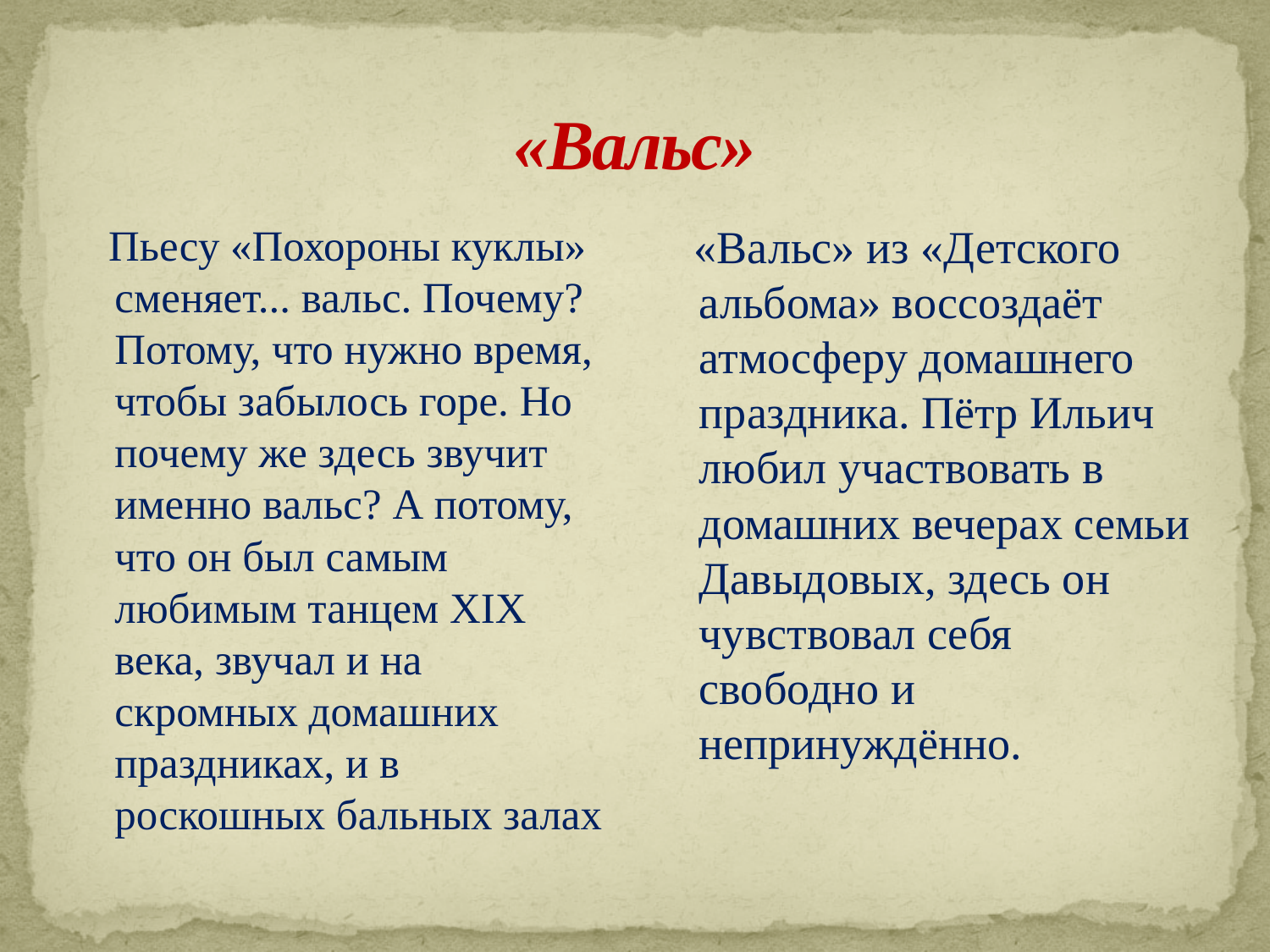

# «Вальс»
   Пьесу «Похороны куклы» сменяет... вальс. Почему? Потому, что нужно время, чтобы забылось горе. Но почему же здесь звучит именно вальс? А потому, что он был самым любимым танцем XIX века, звучал и на скромных домашних праздниках, и в роскошных бальных залах
   «Вальс» из «Детского альбома» воссоздаёт атмосферу домашнего праздника. Пётр Ильич любил участвовать в домашних вечерах семьи Давыдовых, здесь он чувствовал себя свободно и непринуждённо.